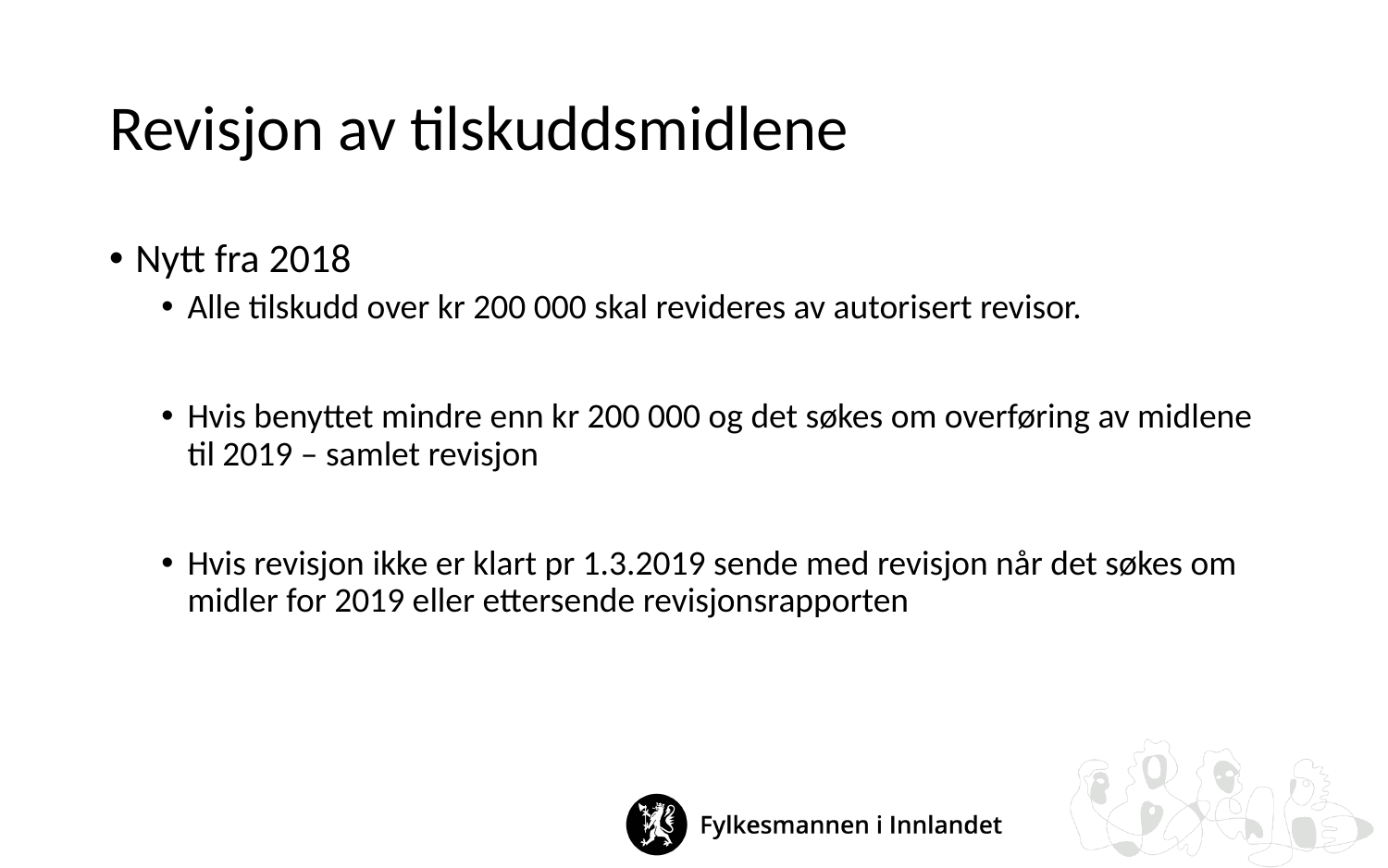

# Revisjon av tilskuddsmidlene
Nytt fra 2018
Alle tilskudd over kr 200 000 skal revideres av autorisert revisor.

Hvis benyttet mindre enn kr 200 000 og det søkes om overføring av midlene til 2019 – samlet revisjon

Hvis revisjon ikke er klart pr 1.3.2019 sende med revisjon når det søkes om midler for 2019 eller ettersende revisjonsrapporten